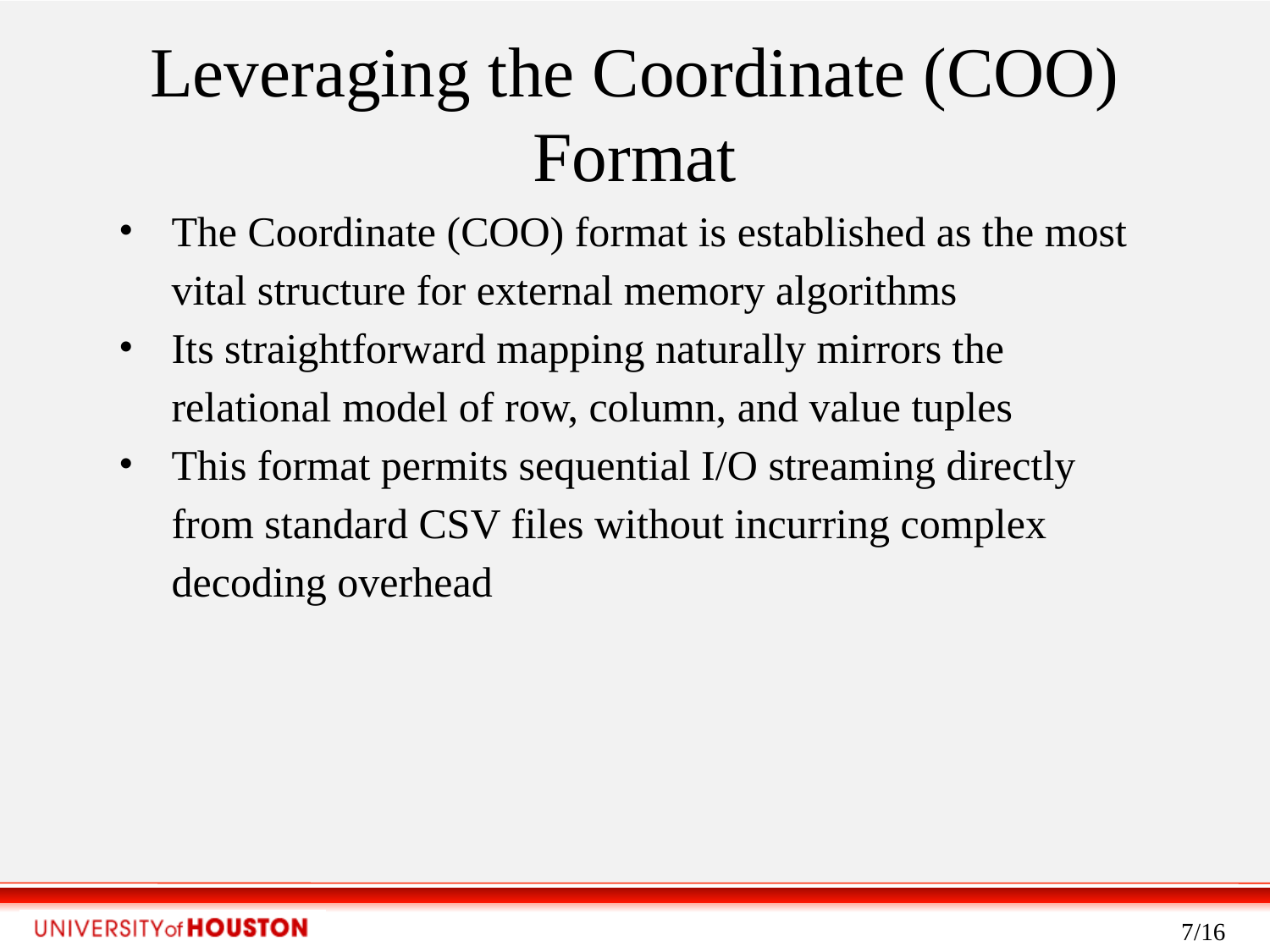

Leveraging the Coordinate (COO) Format
The Coordinate (COO) format is established as the most vital structure for external memory algorithms
Its straightforward mapping naturally mirrors the relational model of row, column, and value tuples
This format permits sequential I/O streaming directly from standard CSV files without incurring complex decoding overhead
7/16